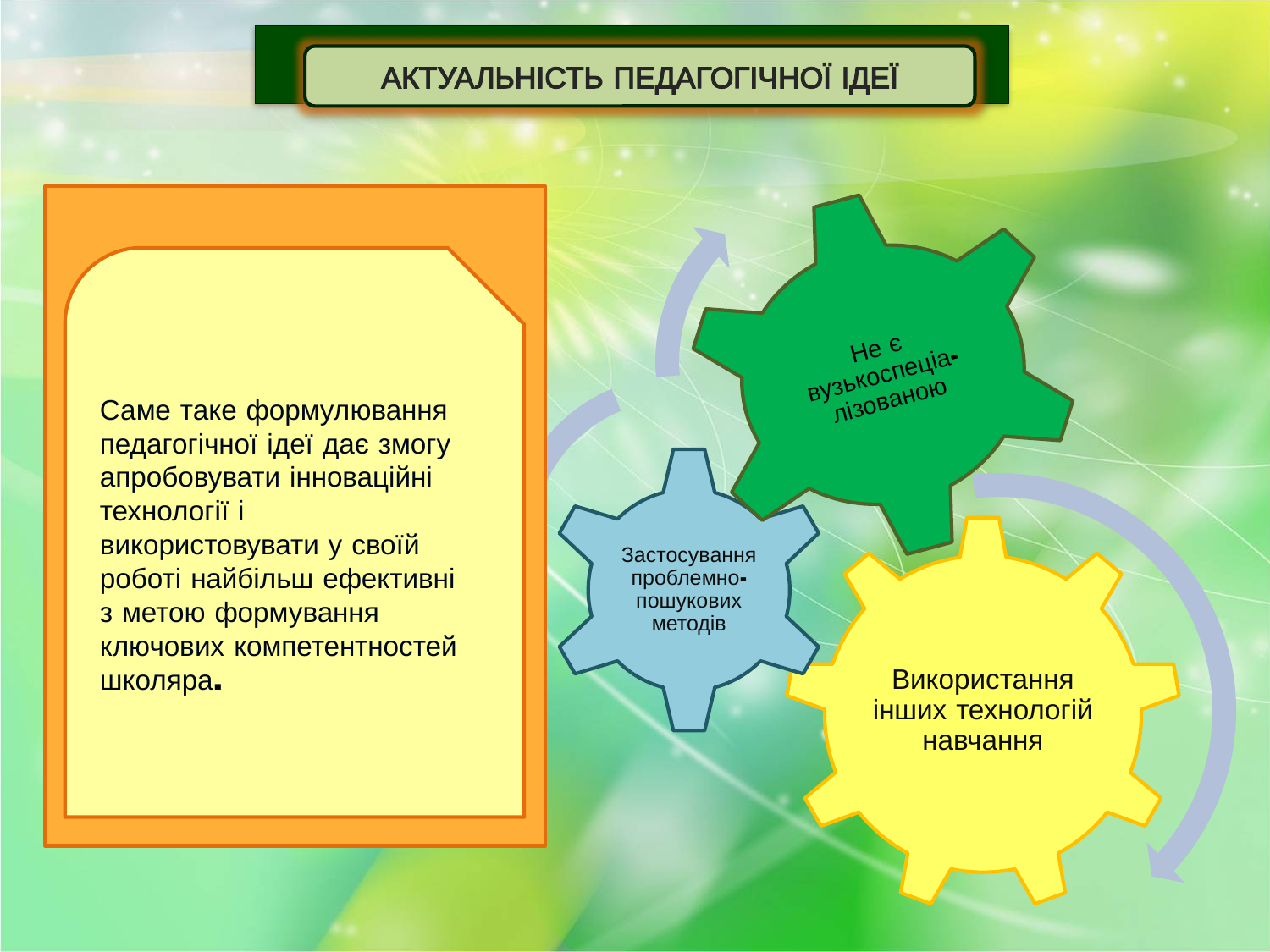

Актуальність педагогічної ідеї
Використання інших технологій навчання
Застосування проблемно-пошукових методів
Не є вузькоспеціа-лізованою

Саме таке формулювання педагогічної ідеї дає змогу апробовувати інноваційні технології і використовувати у своїй роботі найбільш ефективні з метою формування ключових компетентностей школяра.